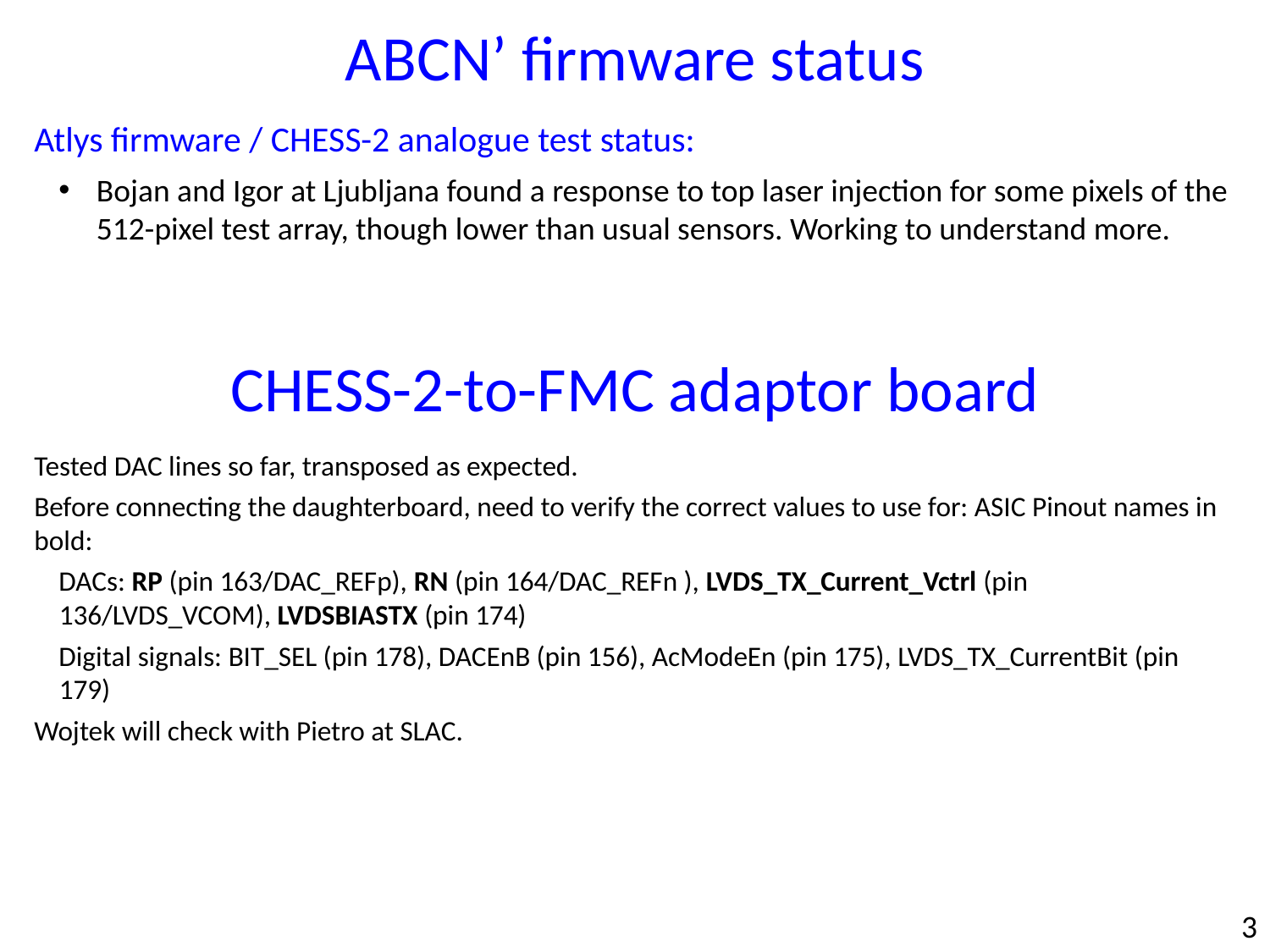

ABCN’ firmware status
Atlys firmware / CHESS-2 analogue test status:
Bojan and Igor at Ljubljana found a response to top laser injection for some pixels of the 512-pixel test array, though lower than usual sensors. Working to understand more.
CHESS-2-to-FMC adaptor board
Tested DAC lines so far, transposed as expected.
Before connecting the daughterboard, need to verify the correct values to use for: ASIC Pinout names in bold:
DACs: RP (pin 163/DAC_REFp), RN (pin 164/DAC_REFn ), LVDS_TX_Current_Vctrl (pin 136/LVDS_VCOM), LVDSBIASTX (pin 174)
Digital signals: BIT_SEL (pin 178), DACEnB (pin 156), AcModeEn (pin 175), LVDS_TX_CurrentBit (pin 179)
Wojtek will check with Pietro at SLAC.
3